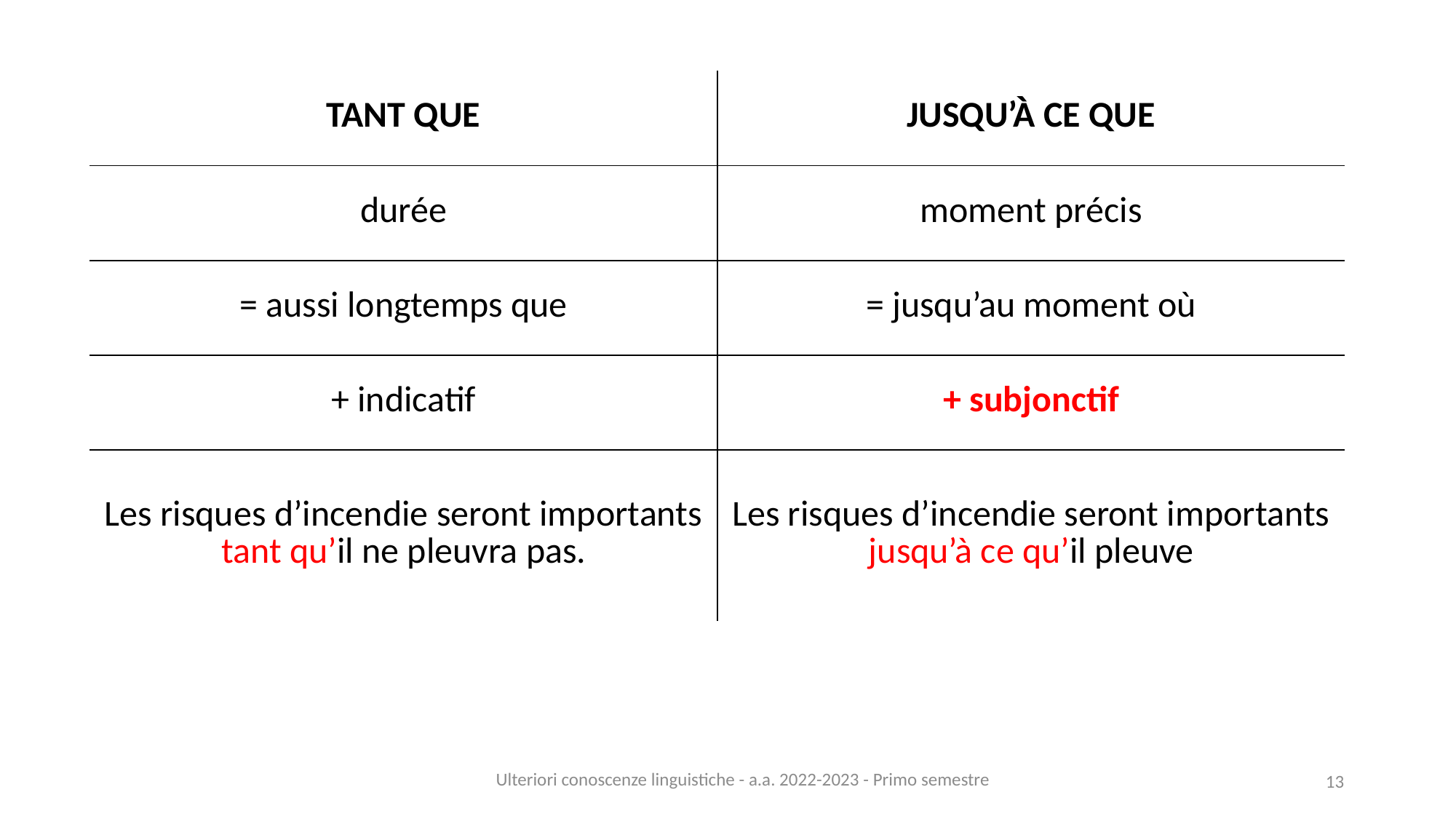

| TANT QUE | JUSQU’À CE QUE |
| --- | --- |
| durée | moment précis |
| = aussi longtemps que | = jusqu’au moment où |
| + indicatif | + subjonctif |
| Les risques d’incendie seront importants tant qu’il ne pleuvra pas. | Les risques d’incendie seront importants jusqu’à ce qu’il pleuve |
Ulteriori conoscenze linguistiche - a.a. 2022-2023 - Primo semestre
13